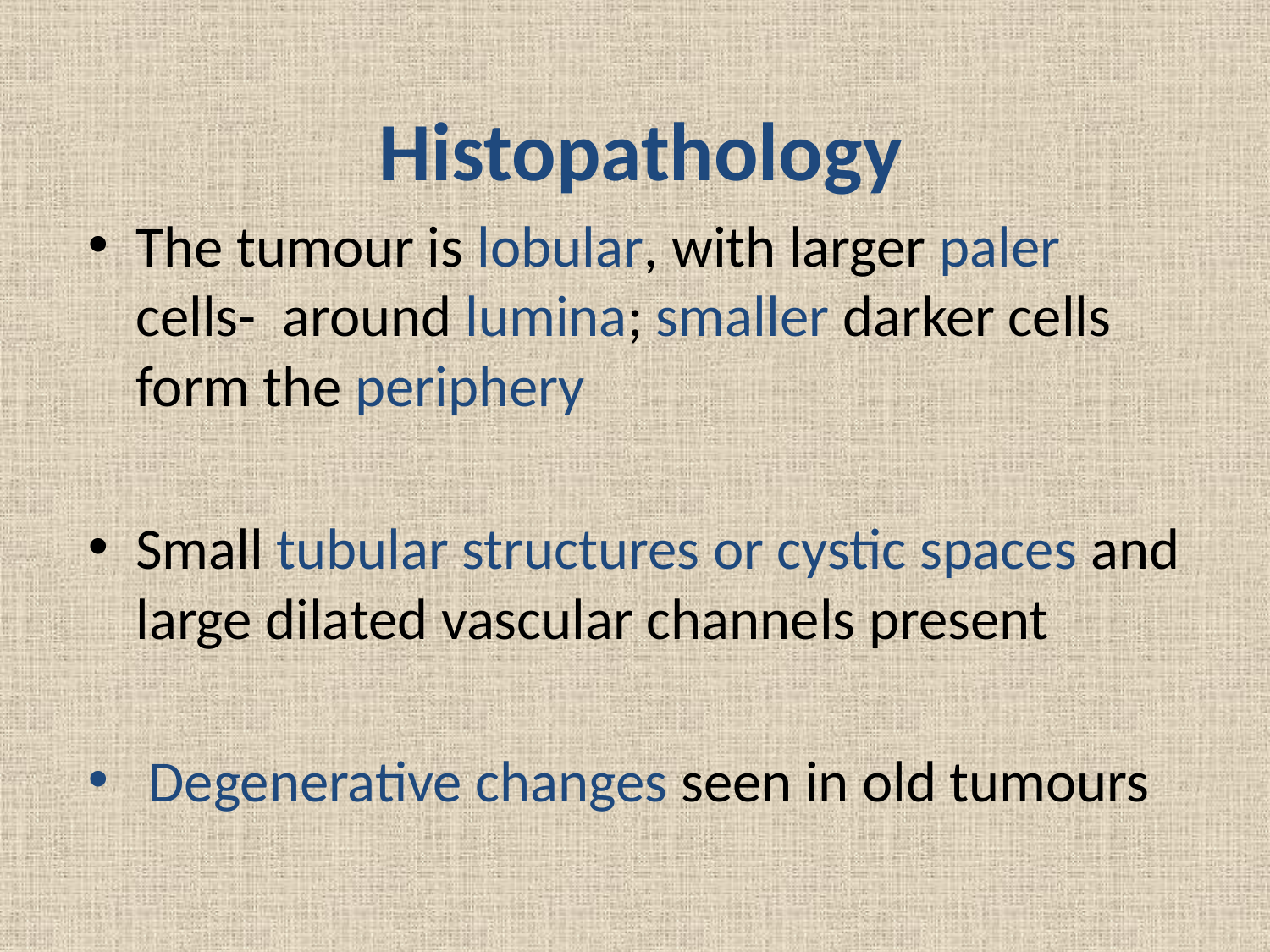

Histopathology
The tumour is lobular, with larger paler cells-  around lumina; smaller darker cells form the periphery

Small tubular structures or cystic spaces and large dilated vascular channels present

 Degenerative changes seen in old tumours